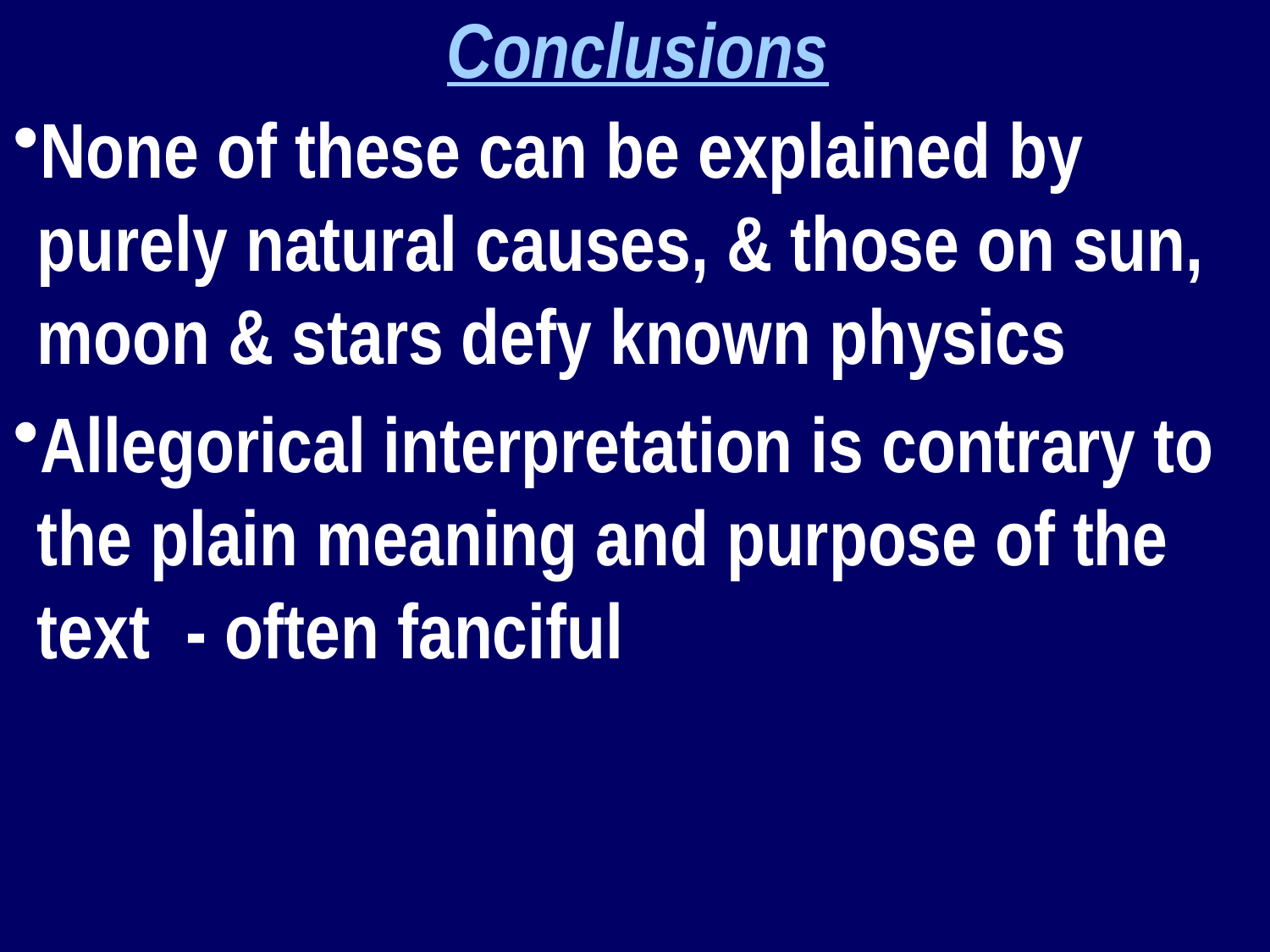

Conclusions
None of these can be explained by purely natural causes, & those on sun, moon & stars defy known physics
Allegorical interpretation is contrary to the plain meaning and purpose of the text  - often fanciful